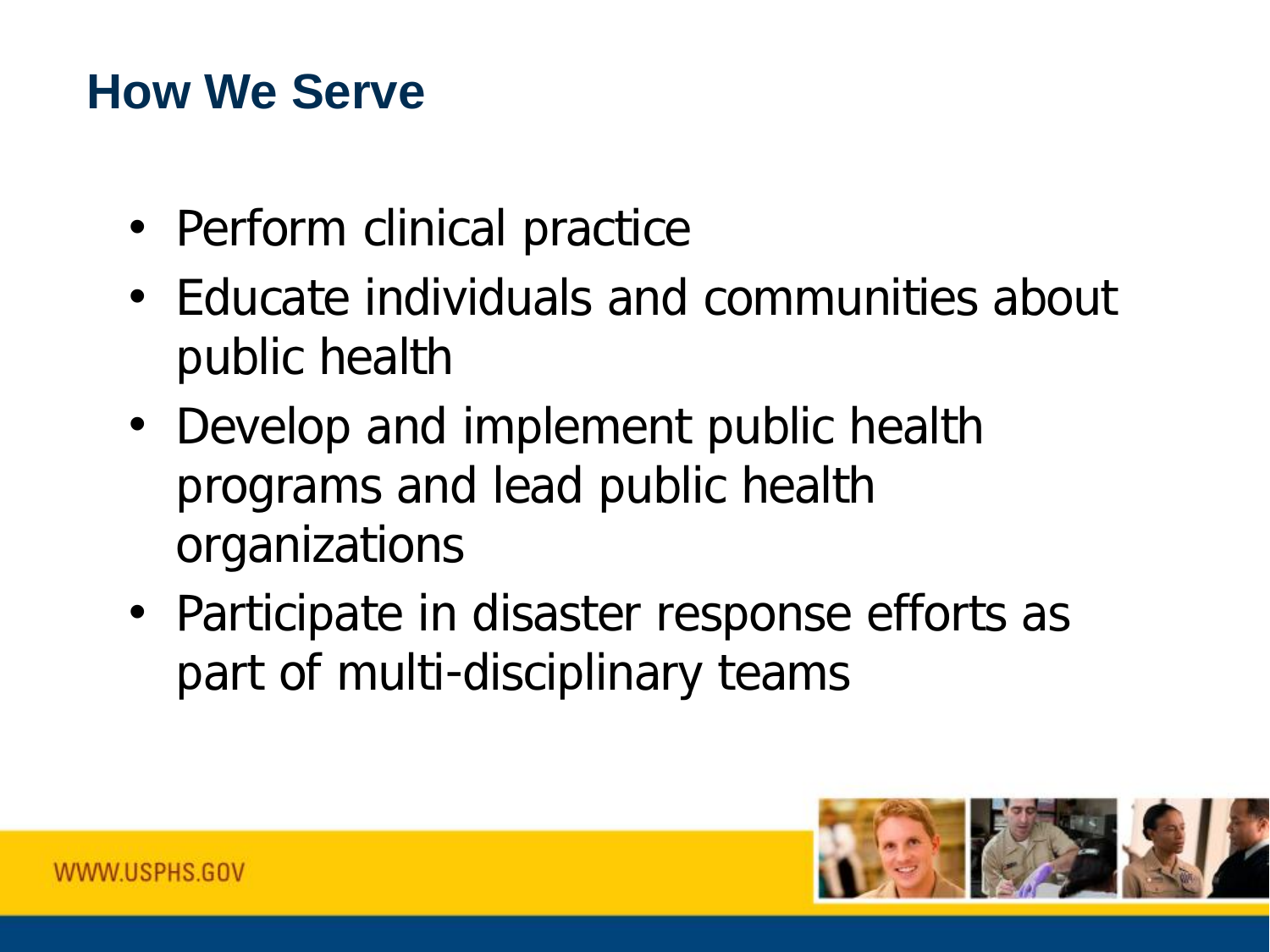

# How We Serve
Perform clinical practice
Educate individuals and communities about public health
Develop and implement public health programs and lead public health organizations
Participate in disaster response efforts as part of multi-disciplinary teams